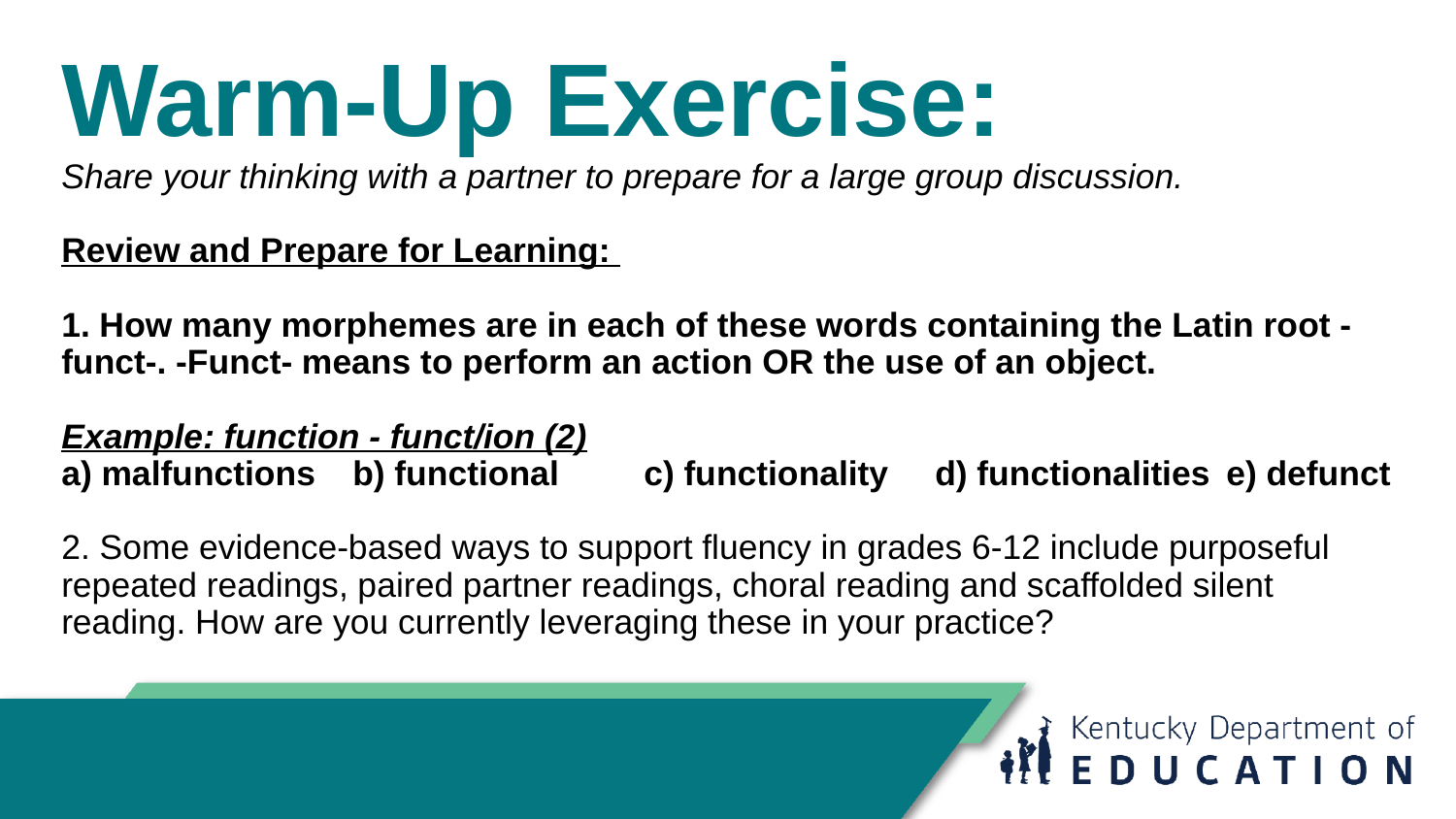

# Warm-Up Exercise:
Share your thinking with a partner to prepare for a large group discussion.

Review and Prepare for Learning:
1. How many morphemes are in each of these words containing the Latin root -funct-. -Funct- means to perform an action OR the use of an object.
Example: function - funct/ion (2)
a) malfunctions	b) functional	c) functionality	d) functionalities	e) defunct
2. Some evidence-based ways to support fluency in grades 6-12 include purposeful repeated readings, paired partner readings, choral reading and scaffolded silent reading. How are you currently leveraging these in your practice?